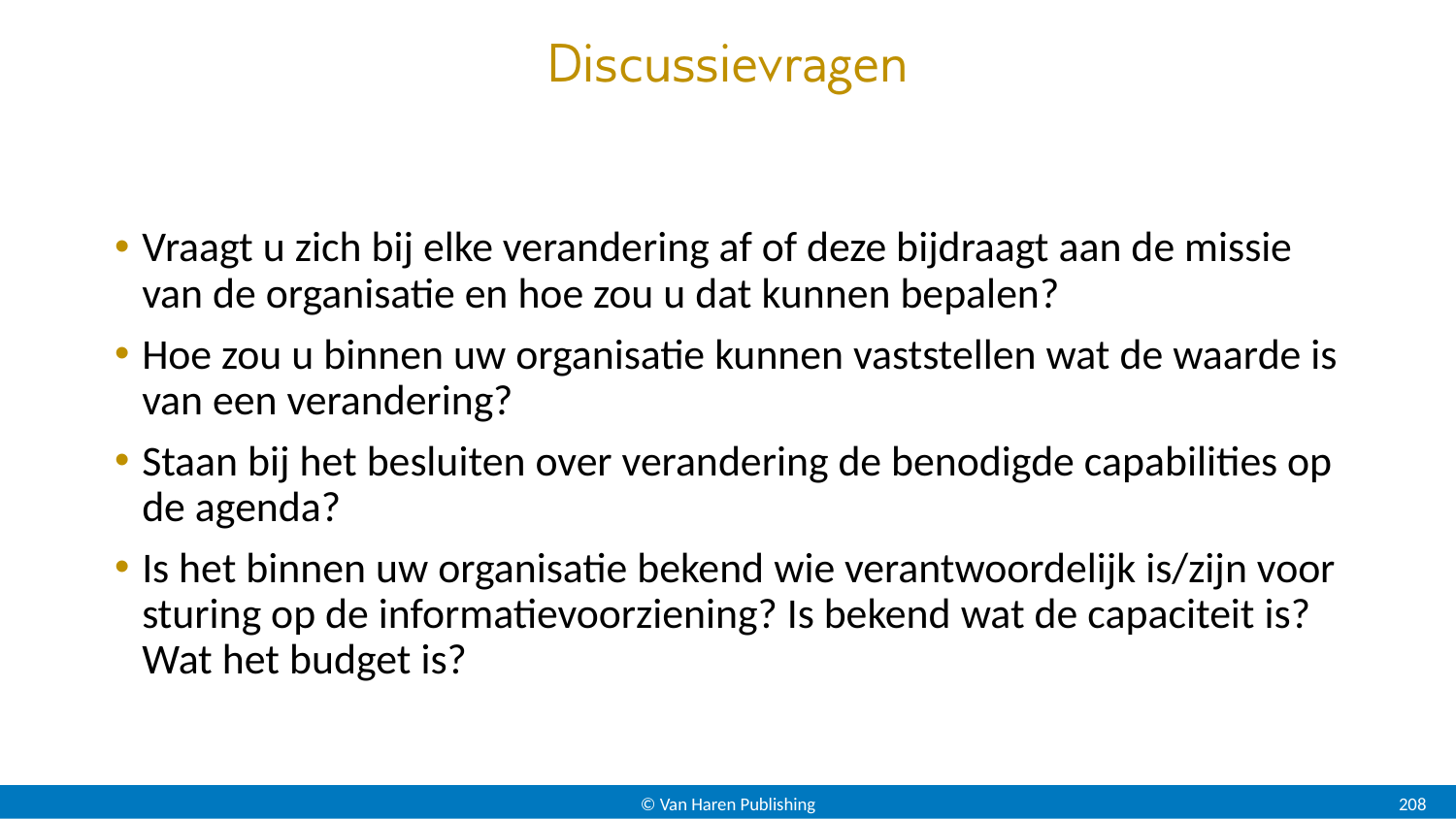

# Discussievragen
Vraagt u zich bij elke verandering af of deze bijdraagt aan de missie van de organisatie en hoe zou u dat kunnen bepalen?
Hoe zou u binnen uw organisatie kunnen vaststellen wat de waarde is van een verandering?
Staan bij het besluiten over verandering de benodigde capabilities op de agenda?
Is het binnen uw organisatie bekend wie verantwoordelijk is/zijn voor sturing op de informatievoorziening? Is bekend wat de capaciteit is? Wat het budget is?